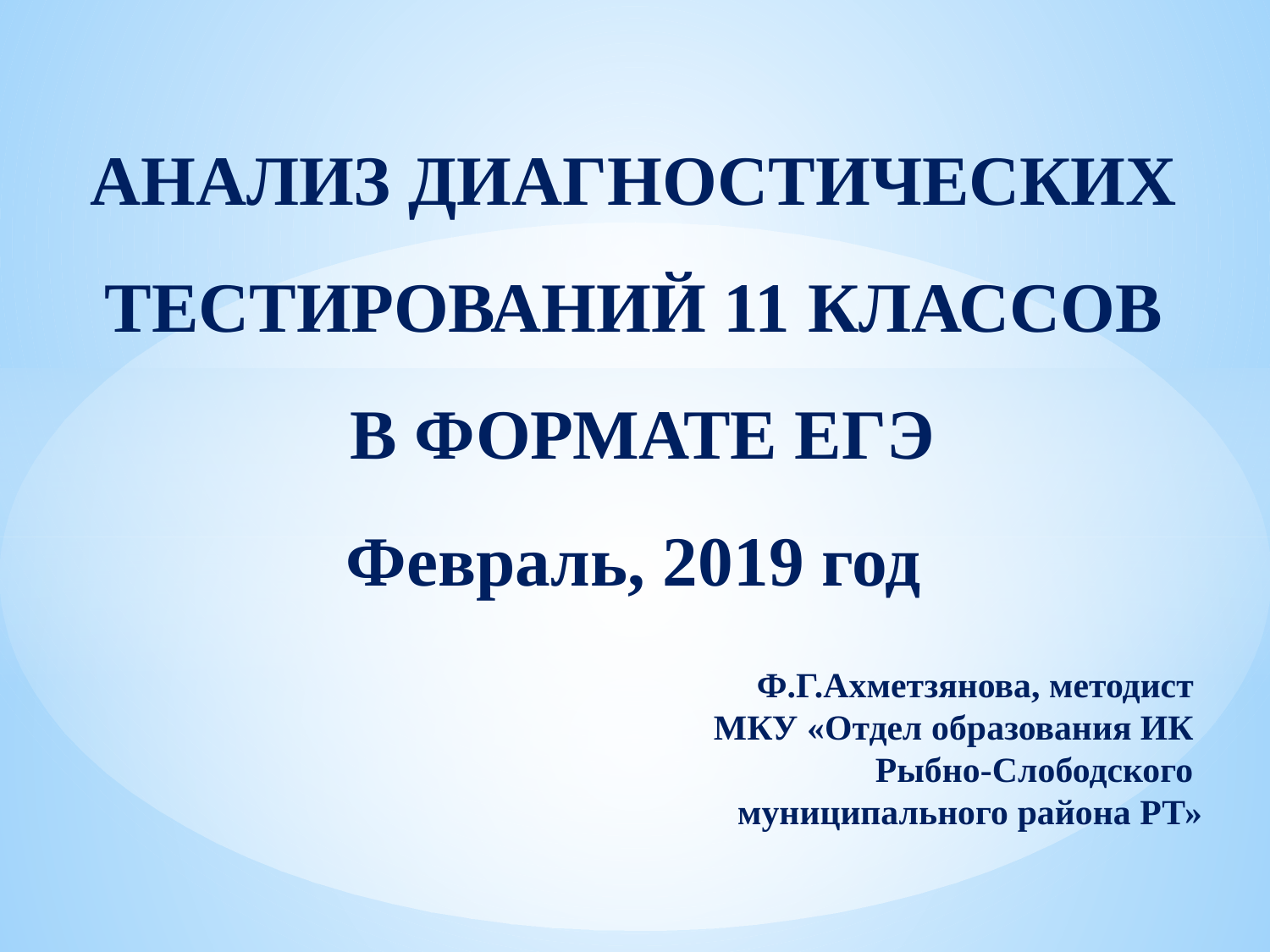

АНАЛИЗ ДИАГНОСТИЧЕСКИХ
ТЕСТИРОВАНИЙ 11 КЛАССОВ
В ФОРМАТЕ ЕГЭ
Февраль, 2019 год
Ф.Г.Ахметзянова, методист
МКУ «Отдел образования ИК
Рыбно-Слободского
муниципального района РТ»